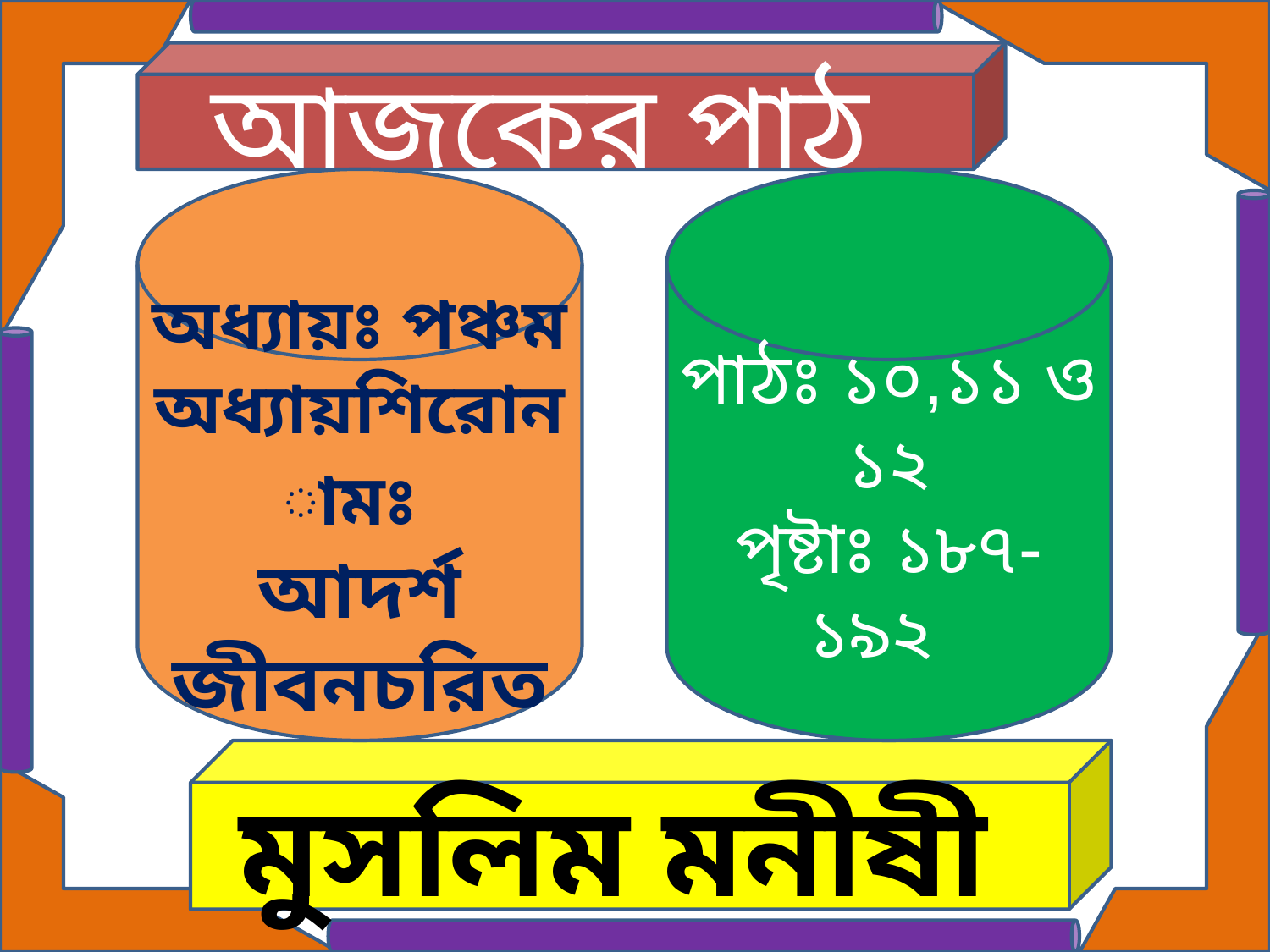

আজকের পাঠ

অধ্যায়ঃ পঞ্চম
অধ্যায়শিরোনামঃ
আদর্শ জীবনচরিত

পাঠঃ ১০,১১ ও ১২
পৃষ্টাঃ ১৮৭-১৯২

মুসলিম মনীষী